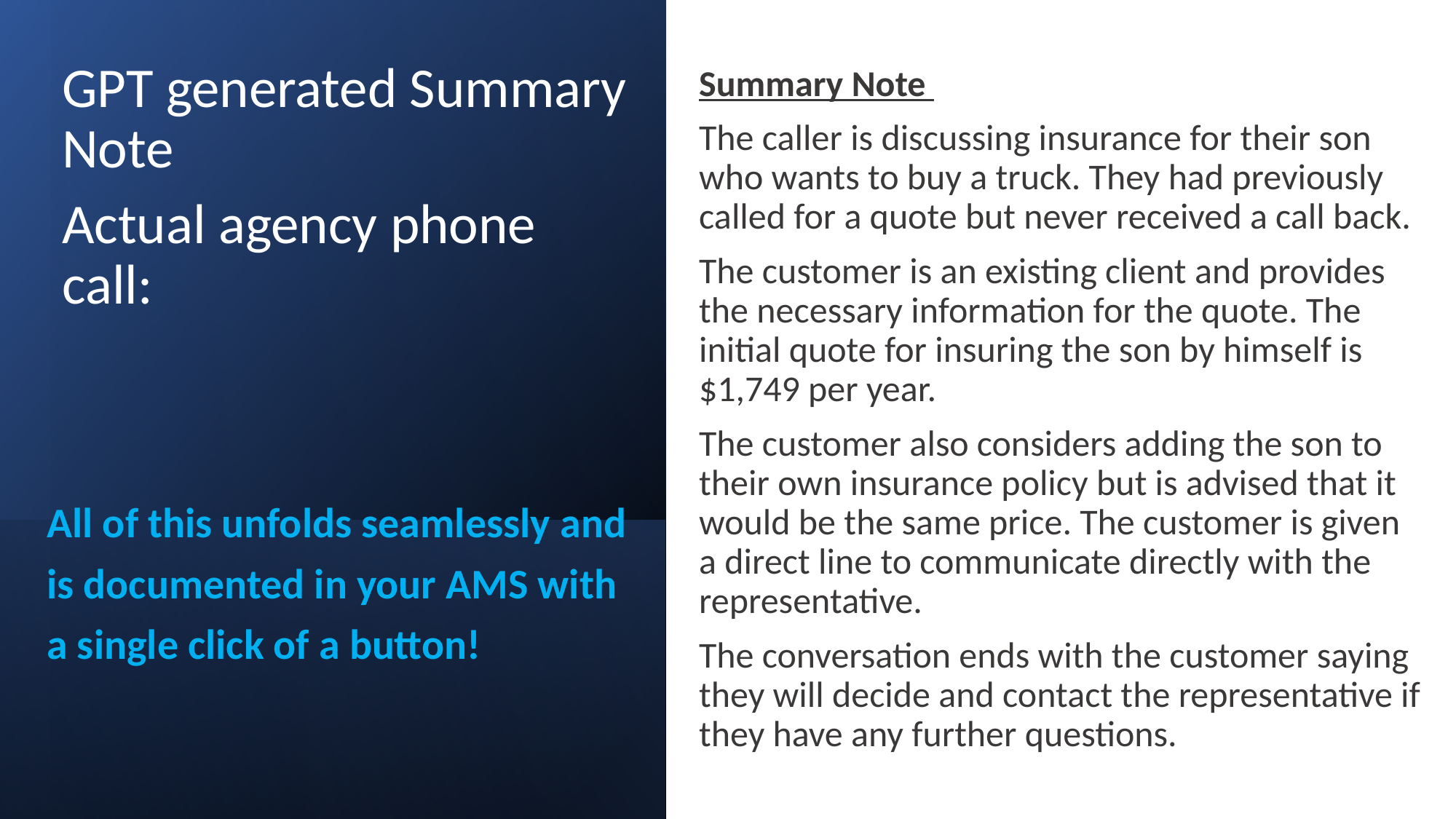

Summary Note
The caller is discussing insurance for their son who wants to buy a truck. They had previously called for a quote but never received a call back.
The customer is an existing client and provides the necessary information for the quote. The initial quote for insuring the son by himself is $1,749 per year.
The customer also considers adding the son to their own insurance policy but is advised that it would be the same price. The customer is given a direct line to communicate directly with the representative.
The conversation ends with the customer saying they will decide and contact the representative if they have any further questions.
GPT generated Summary Note
Actual agency phone call:

All of this unfolds seamlessly and is documented in your AMS with a single click of a button!